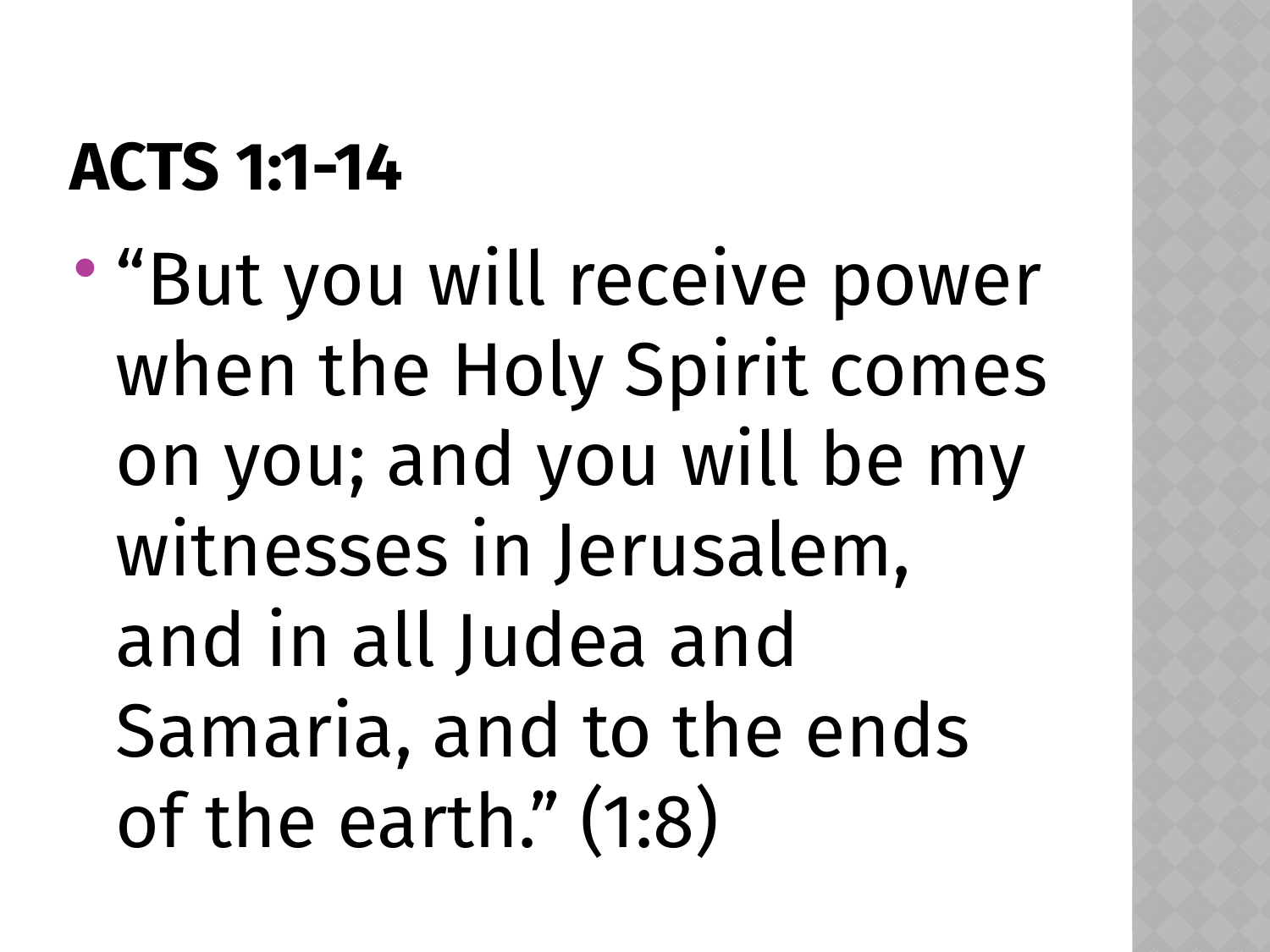

# Acts 1:1-14
“But you will receive power when the Holy Spirit comes on you; and you will be my witnesses in Jerusalem, and in all Judea and Samaria, and to the ends of the earth.” (1:8)